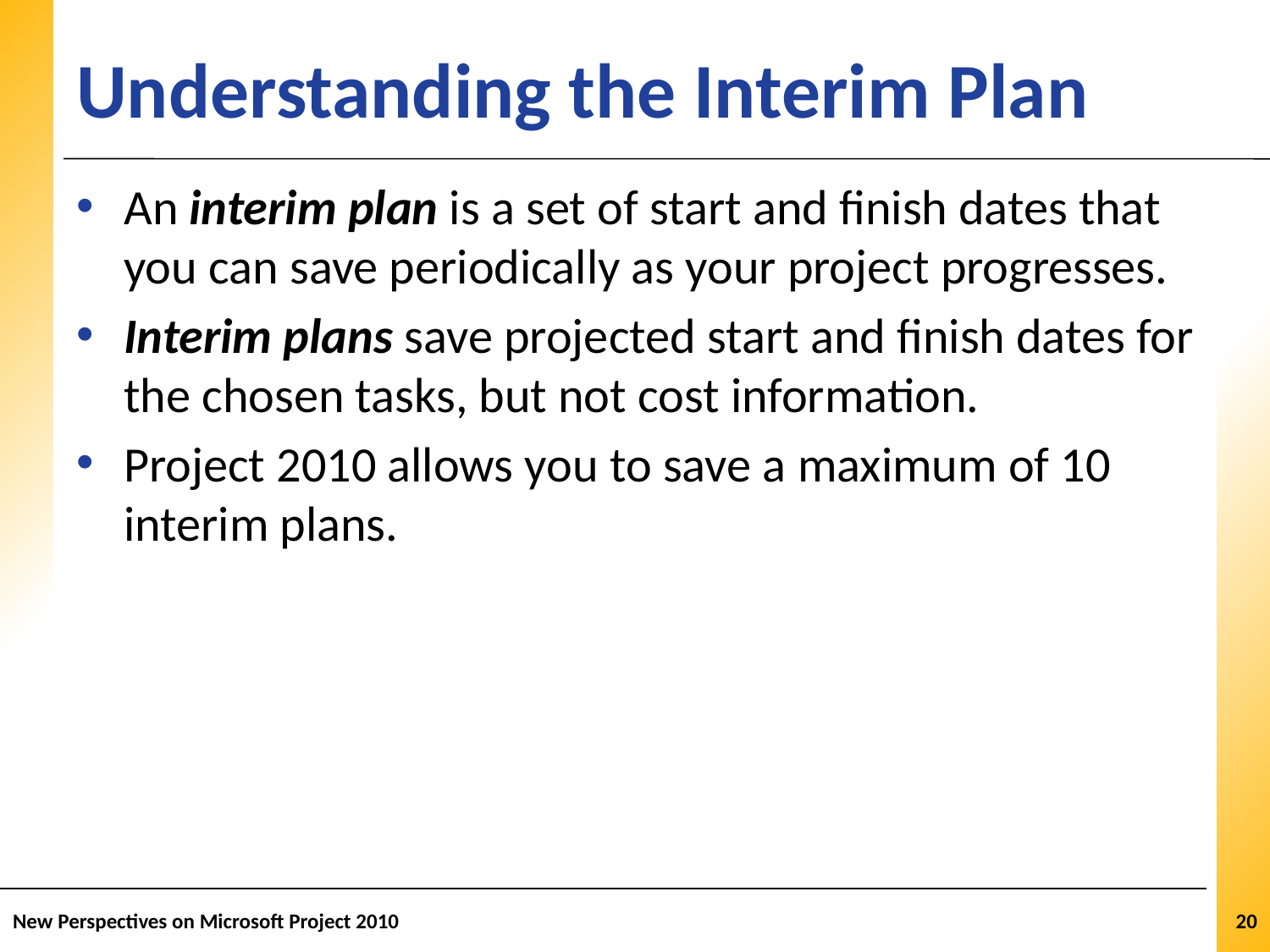

# Understanding the Interim Plan
An interim plan is a set of start and finish dates that you can save periodically as your project progresses.
Interim plans save projected start and finish dates for the chosen tasks, but not cost information.
Project 2010 allows you to save a maximum of 10 interim plans.
New Perspectives on Microsoft Project 2010
20